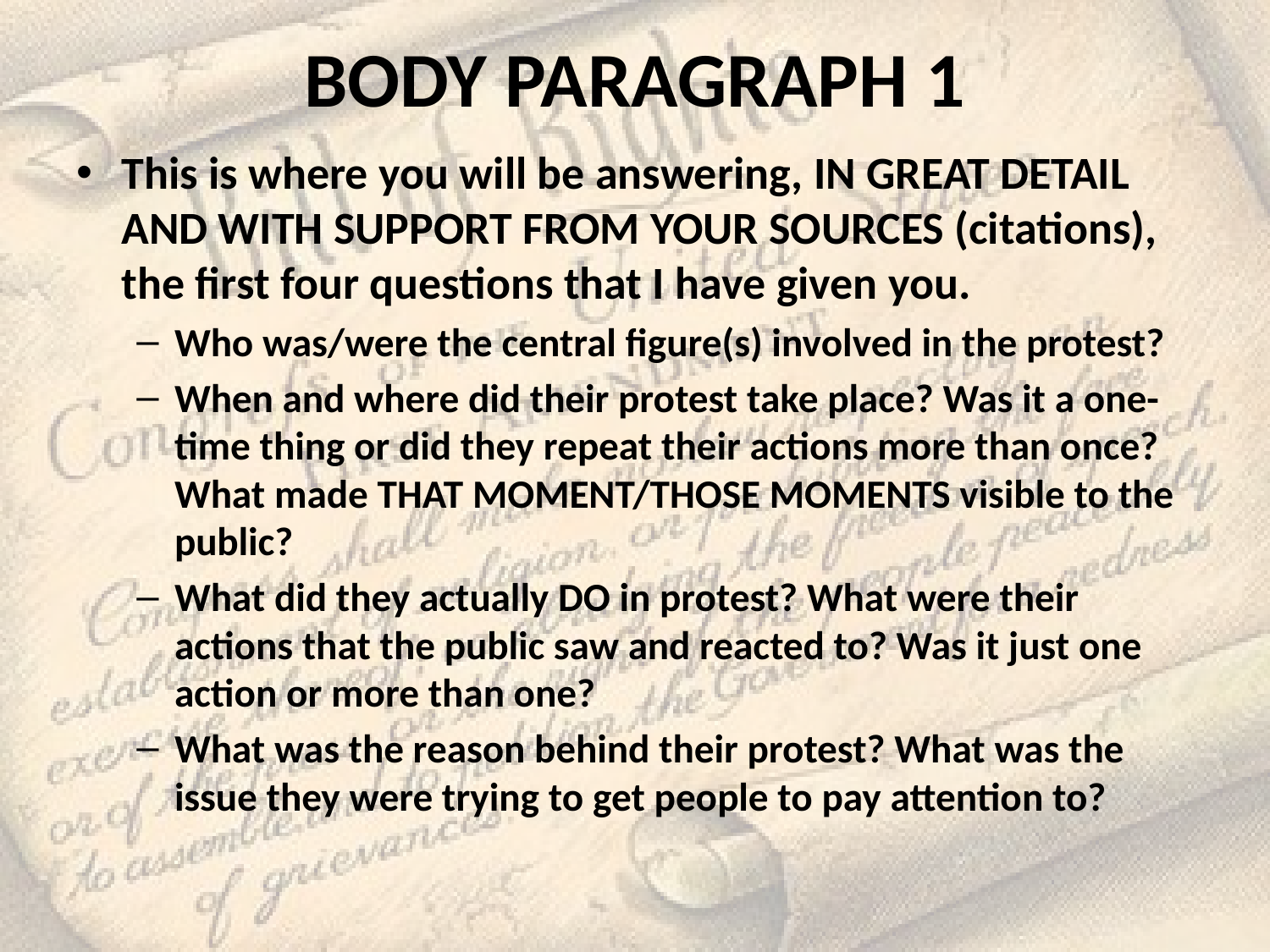

# BODY PARAGRAPH 1
This is where you will be answering, IN GREAT DETAIL AND WITH SUPPORT FROM YOUR SOURCES (citations), the first four questions that I have given you.
Who was/were the central figure(s) involved in the protest?
When and where did their protest take place? Was it a one-time thing or did they repeat their actions more than once? What made THAT MOMENT/THOSE MOMENTS visible to the public?
What did they actually DO in protest? What were their actions that the public saw and reacted to? Was it just one action or more than one?
What was the reason behind their protest? What was the issue they were trying to get people to pay attention to?